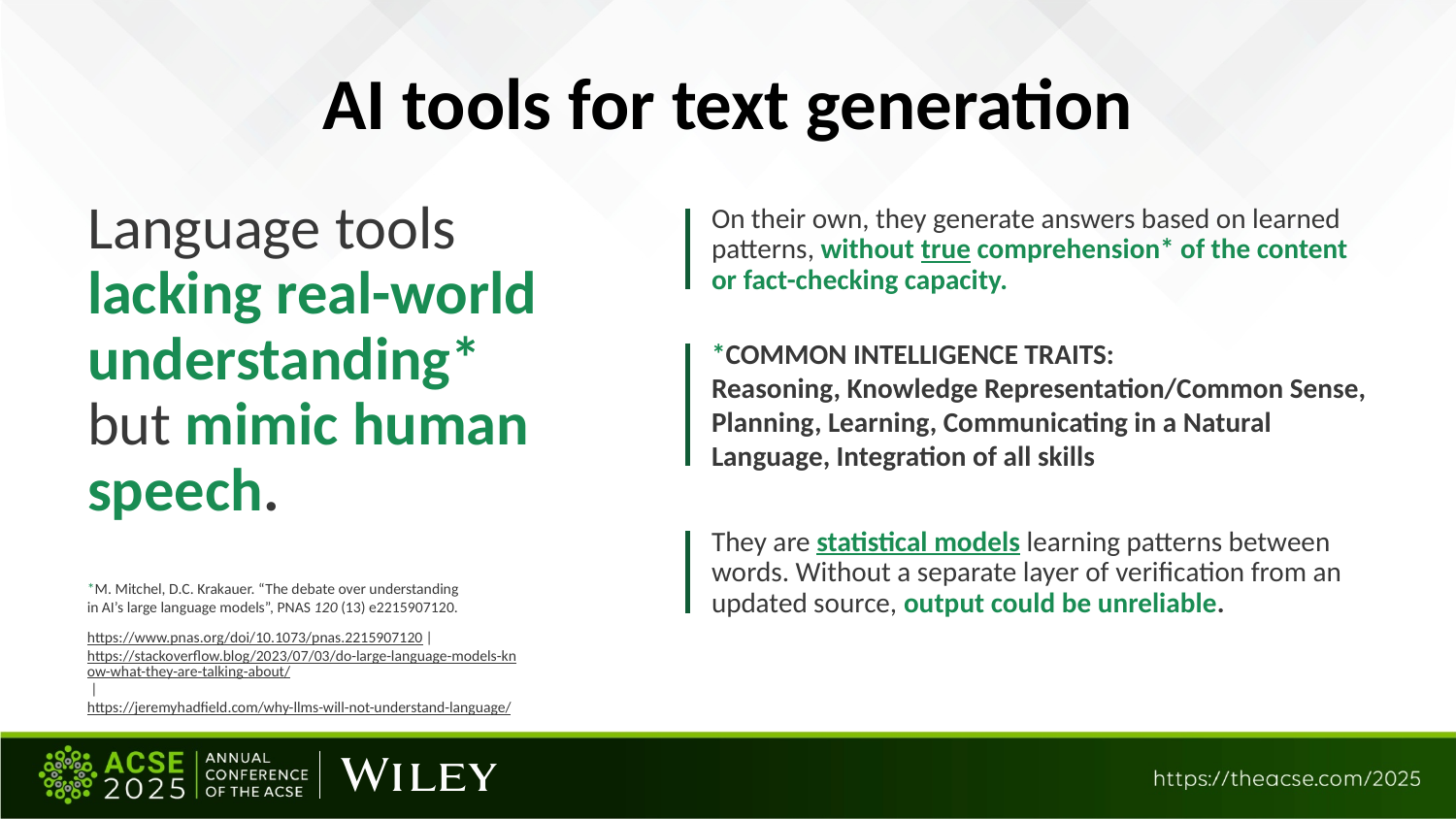

# AI tools for text generation
Language tools lacking real-world understanding*
but mimic human speech.
On their own, they generate answers based on learned patterns, without true comprehension* of the content or fact-checking capacity.
*COMMON INTELLIGENCE TRAITS:
Reasoning, Knowledge Representation/Common Sense, Planning, Learning, Communicating in a Natural Language, Integration of all skills
They are statistical models learning patterns between words. Without a separate layer of verification from an updated source, output could be unreliable.
*M. Mitchel, D.C. Krakauer. “The debate over understanding in AI’s large language models”, PNAS 120 (13) e2215907120.

https://www.pnas.org/doi/10.1073/pnas.2215907120 | https://stackoverflow.blog/2023/07/03/do-large-language-models-know-what-they-are-talking-about/ | https://jeremyhadfield.com/why-llms-will-not-understand-language/